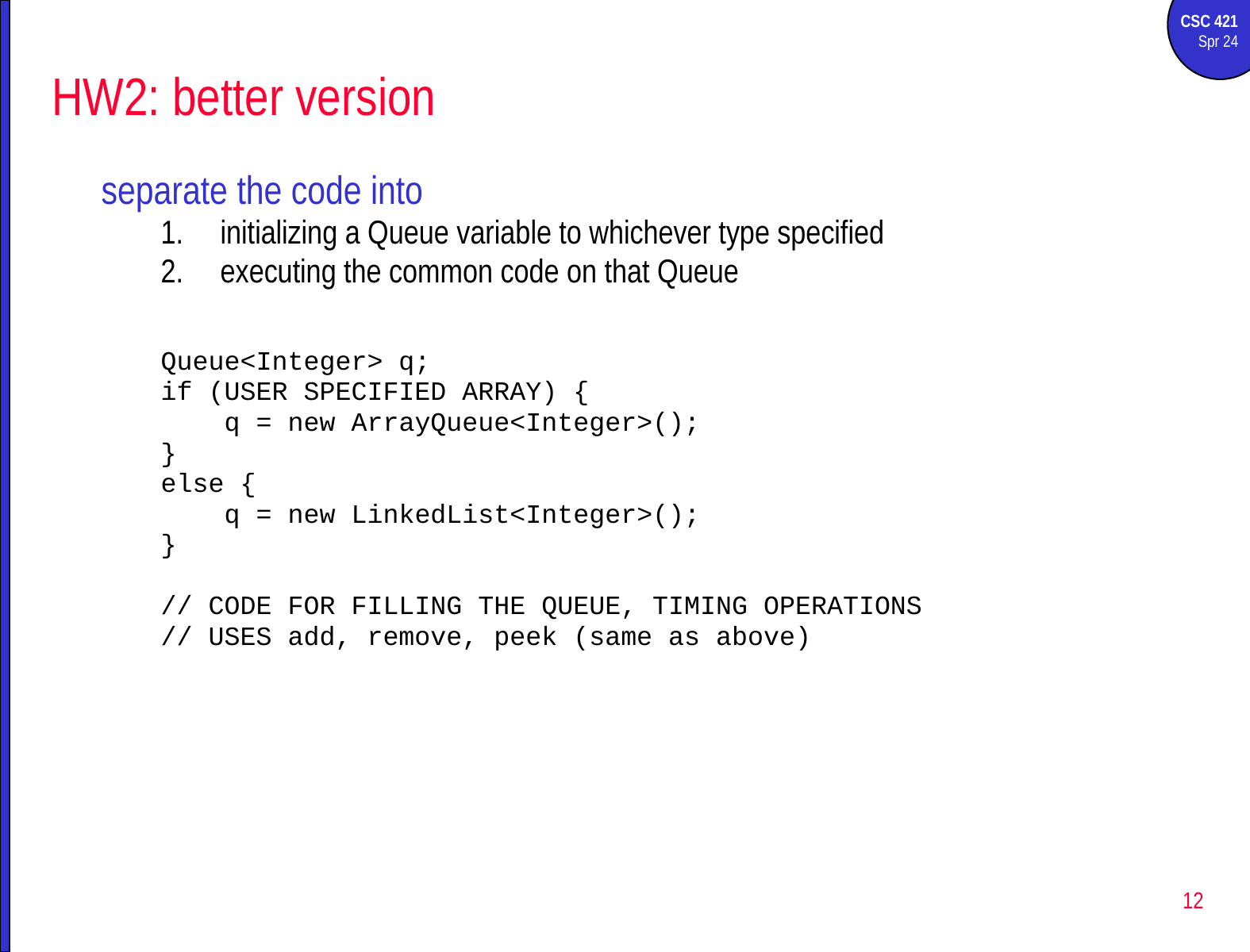

# HW2: better version
separate the code into
initializing a Queue variable to whichever type specified
executing the common code on that Queue

Queue<Integer> q;
if (USER SPECIFIED ARRAY) {
    q = new ArrayQueue<Integer>();
}
else {
    q = new LinkedList<Integer>();
}

// CODE FOR FILLING THE QUEUE, TIMING OPERATIONS
// USES add, remove, peek (same as above)

12